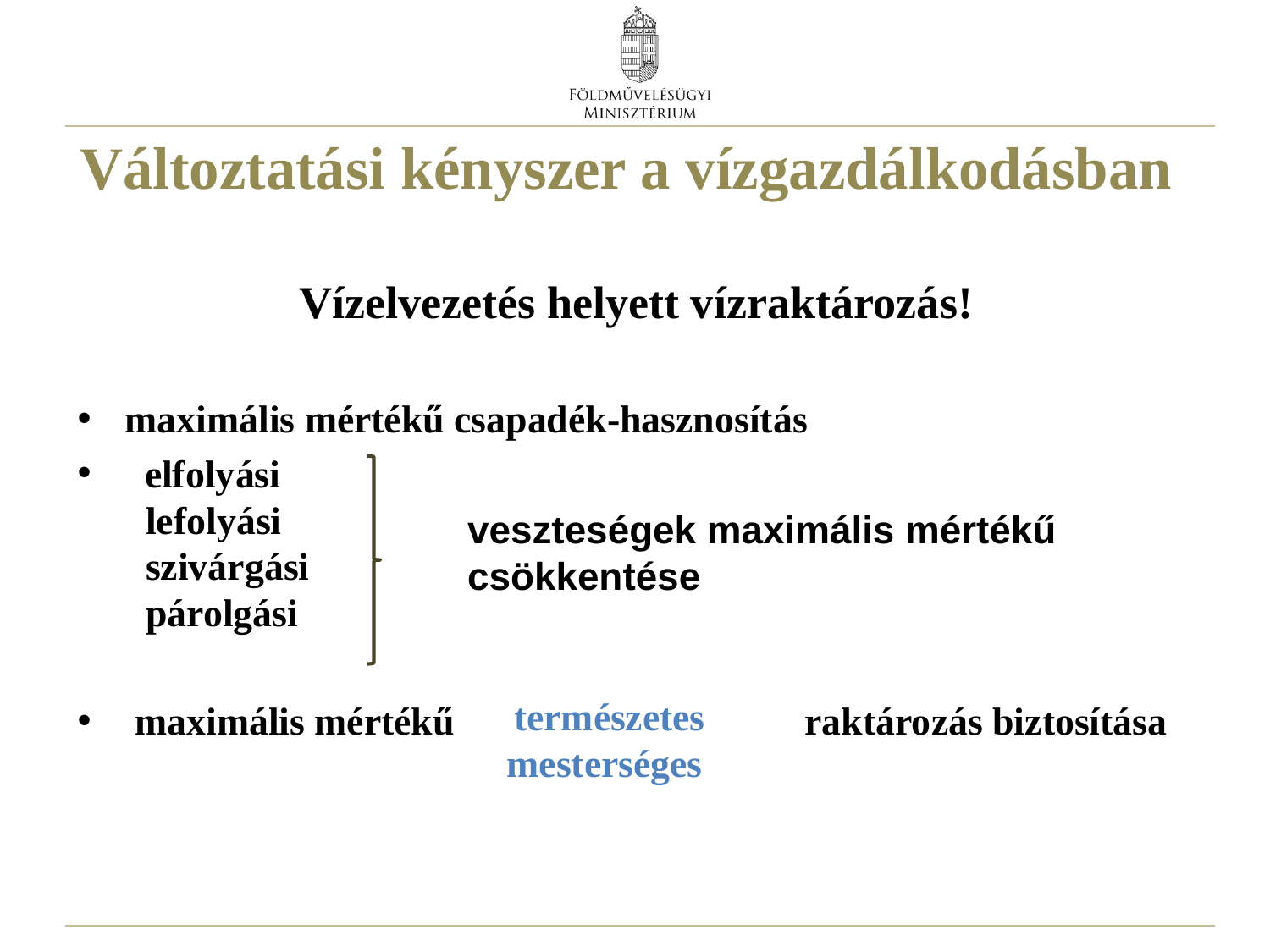

# Változtatási kényszer a vízgazdálkodásban
Vízelvezetés helyett vízraktározás!

maximális mértékű csapadék-hasznosítás
  elfolyási
       lefolyási
       szivárgási
       párolgási

 maximális mértékű                                    raktározás biztosítása

veszteségek maximális mértékű csökkentése
természetes
mesterséges